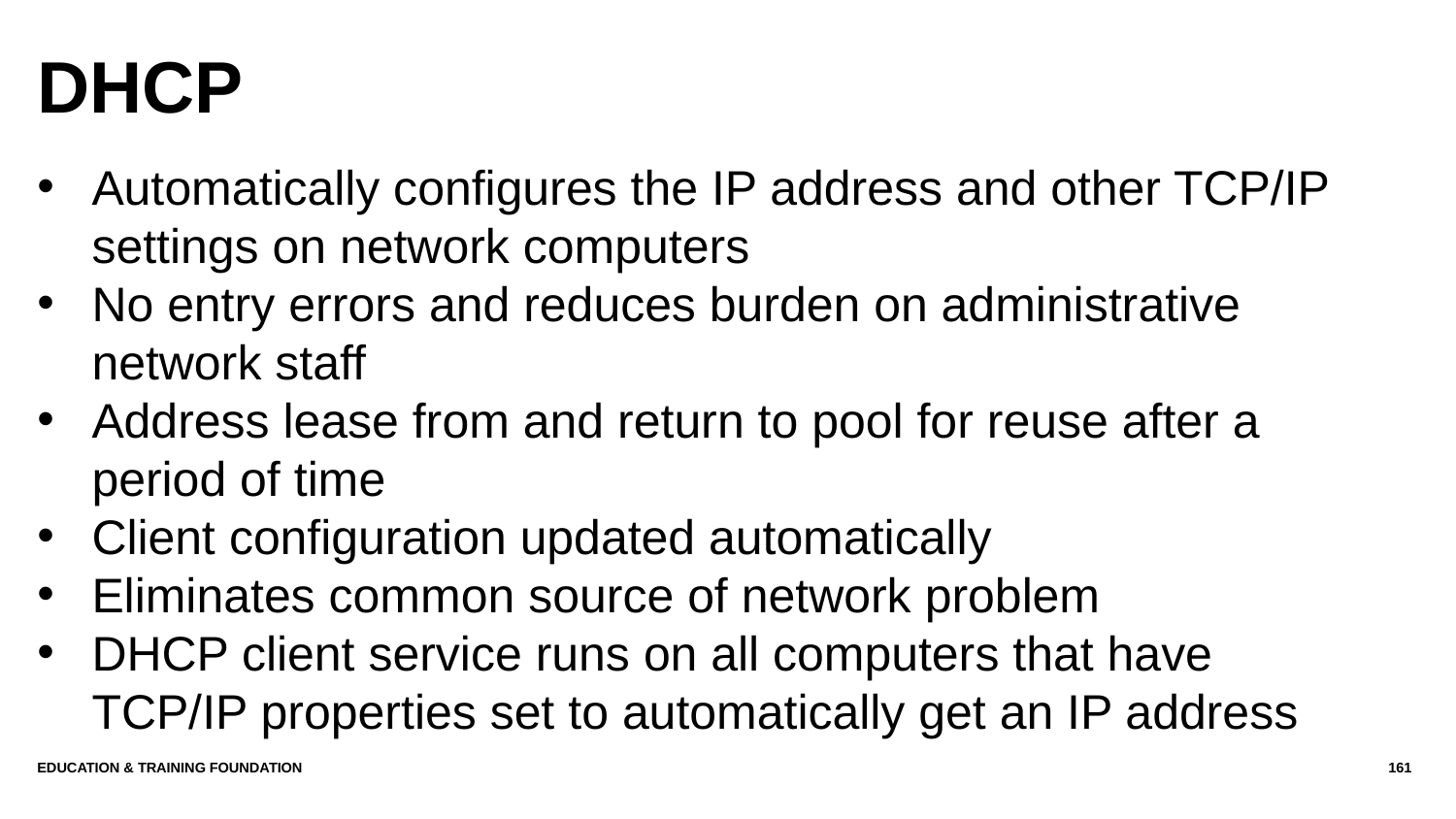

# DHCP
Automatically configures the IP address and other TCP/IP settings on network computers
No entry errors and reduces burden on administrative network staff
Address lease from and return to pool for reuse after a period of time
Client configuration updated automatically
Eliminates common source of network problem
DHCP client service runs on all computers that have TCP/IP properties set to automatically get an IP address
Education & Training Foundation
161